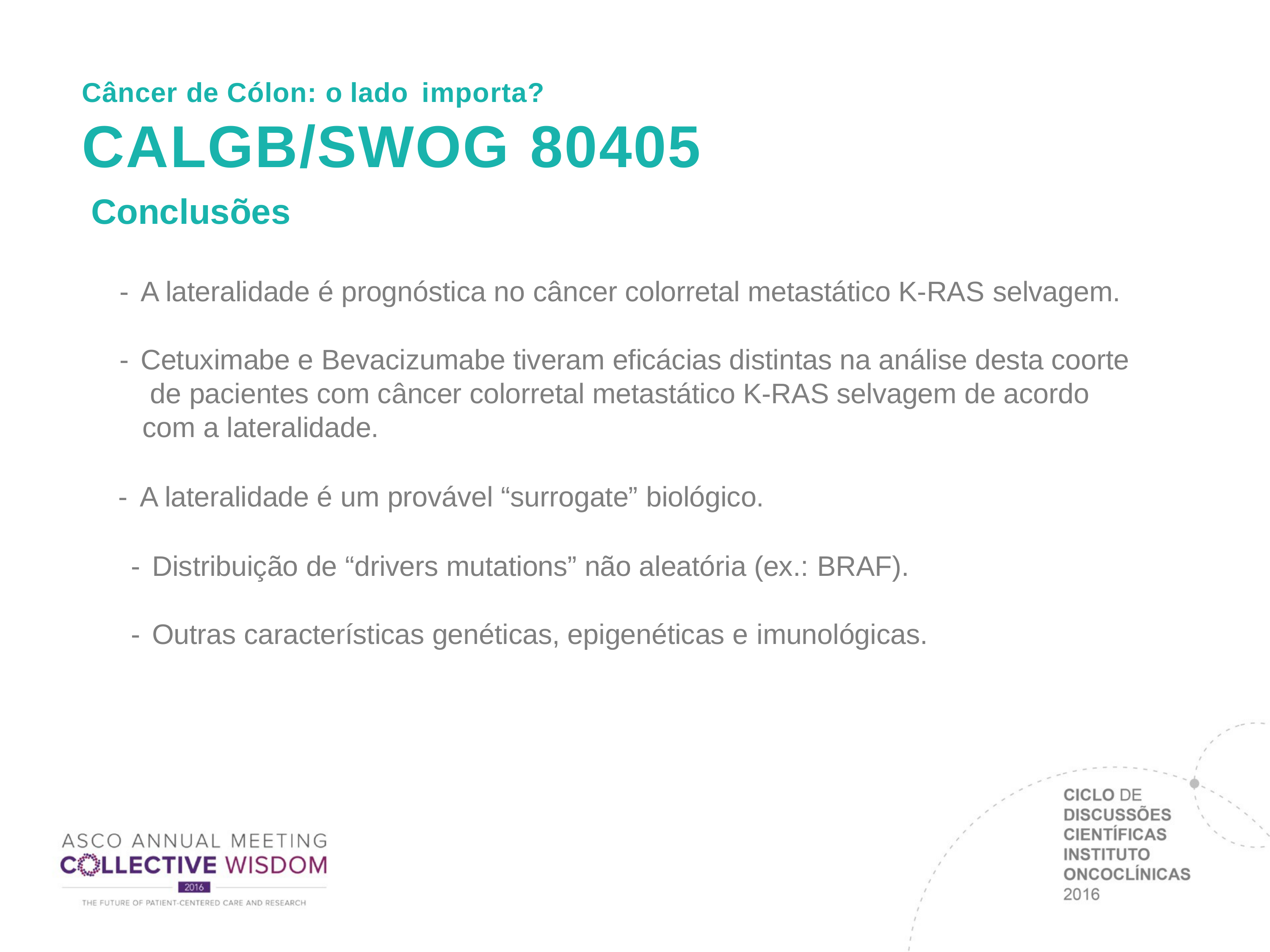

Câncer de Cólon: o lado importa?
# CALGB/SWOG 80405
Conclusões
-  A lateralidade é prognóstica no câncer colorretal metastático K-RAS selvagem.

-  Cetuximabe e Bevacizumabe tiveram eficácias distintas na análise desta coorte  de pacientes com câncer colorretal metastático K-RAS selvagem de acordo  com a lateralidade.

-  A lateralidade é um provável “surrogate” biológico.

-  Distribuição de “drivers mutations” não aleatória (ex.: BRAF).

-  Outras características genéticas, epigenéticas e imunológicas.